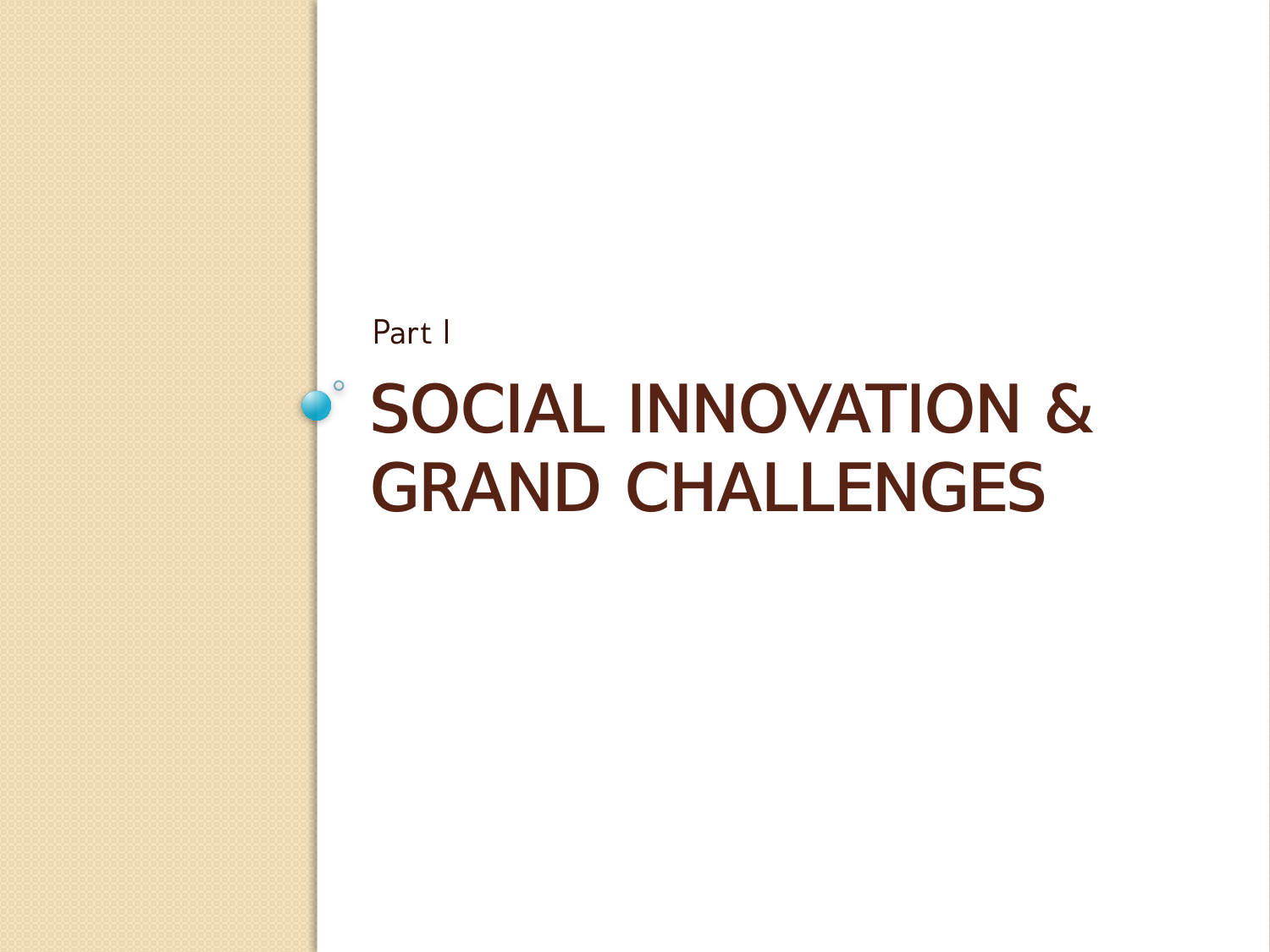

Part I
# Social innovation & Grand challenges